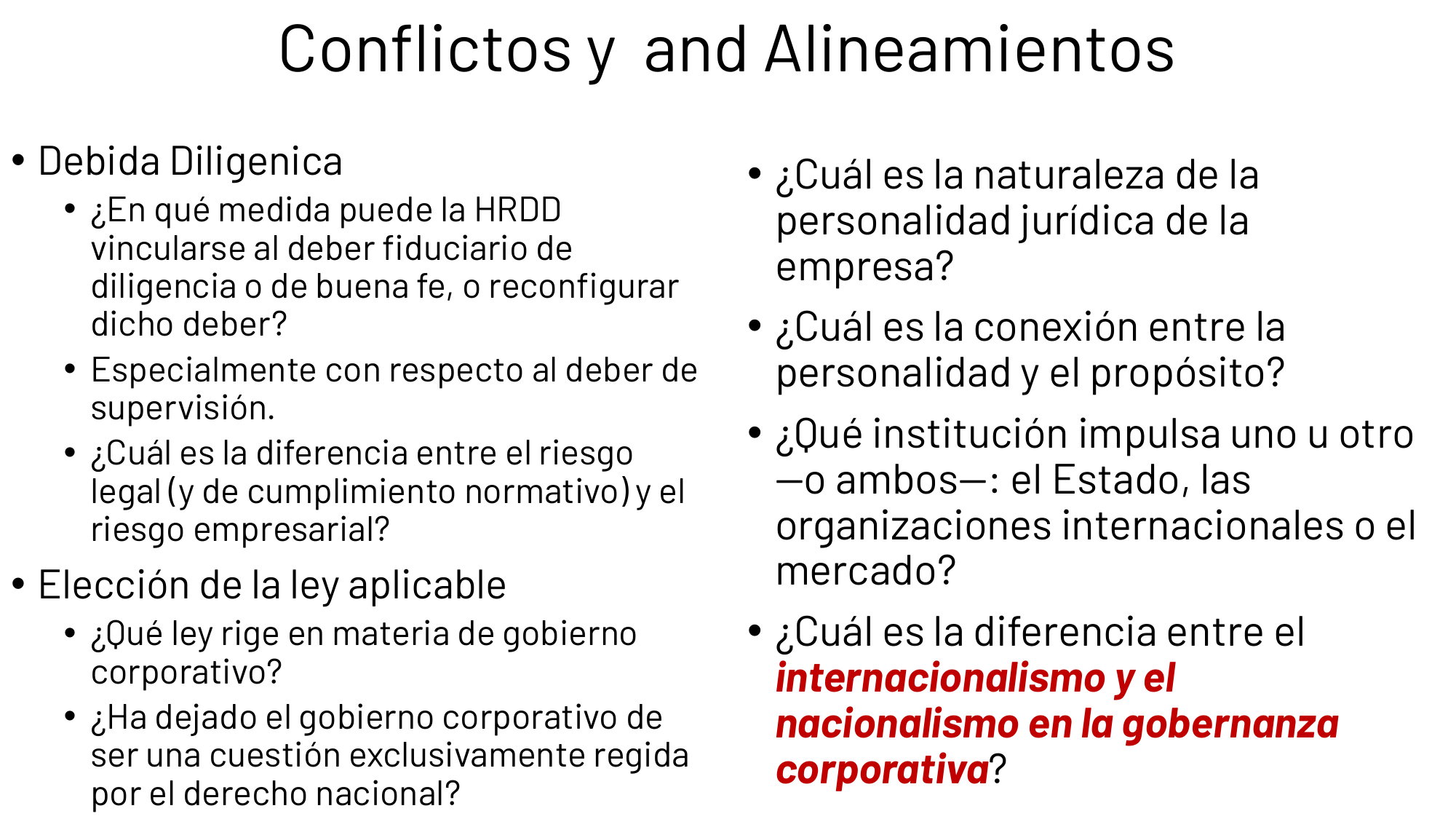

# Conflictos y  and Alineamientos
Debida Diligenica
¿En qué medida puede la HRDD vincularse al deber fiduciario de diligencia o de buena fe, o reconfigurar dicho deber?
Especialmente con respecto al deber de supervisión.
¿Cuál es la diferencia entre el riesgo legal (y de cumplimiento normativo) y el riesgo empresarial?
Elección de la ley aplicable
¿Qué ley rige en materia de gobierno corporativo?
¿Ha dejado el gobierno corporativo de ser una cuestión exclusivamente regida por el derecho nacional?
¿Cuál es la naturaleza de la personalidad jurídica de la empresa?
¿Cuál es la conexión entre la personalidad y el propósito?
¿Qué institución impulsa uno u otro —o ambos—: el Estado, las organizaciones internacionales o el mercado?
¿Cuál es la diferencia entre el internacionalismo y el nacionalismo en la gobernanza corporativa?